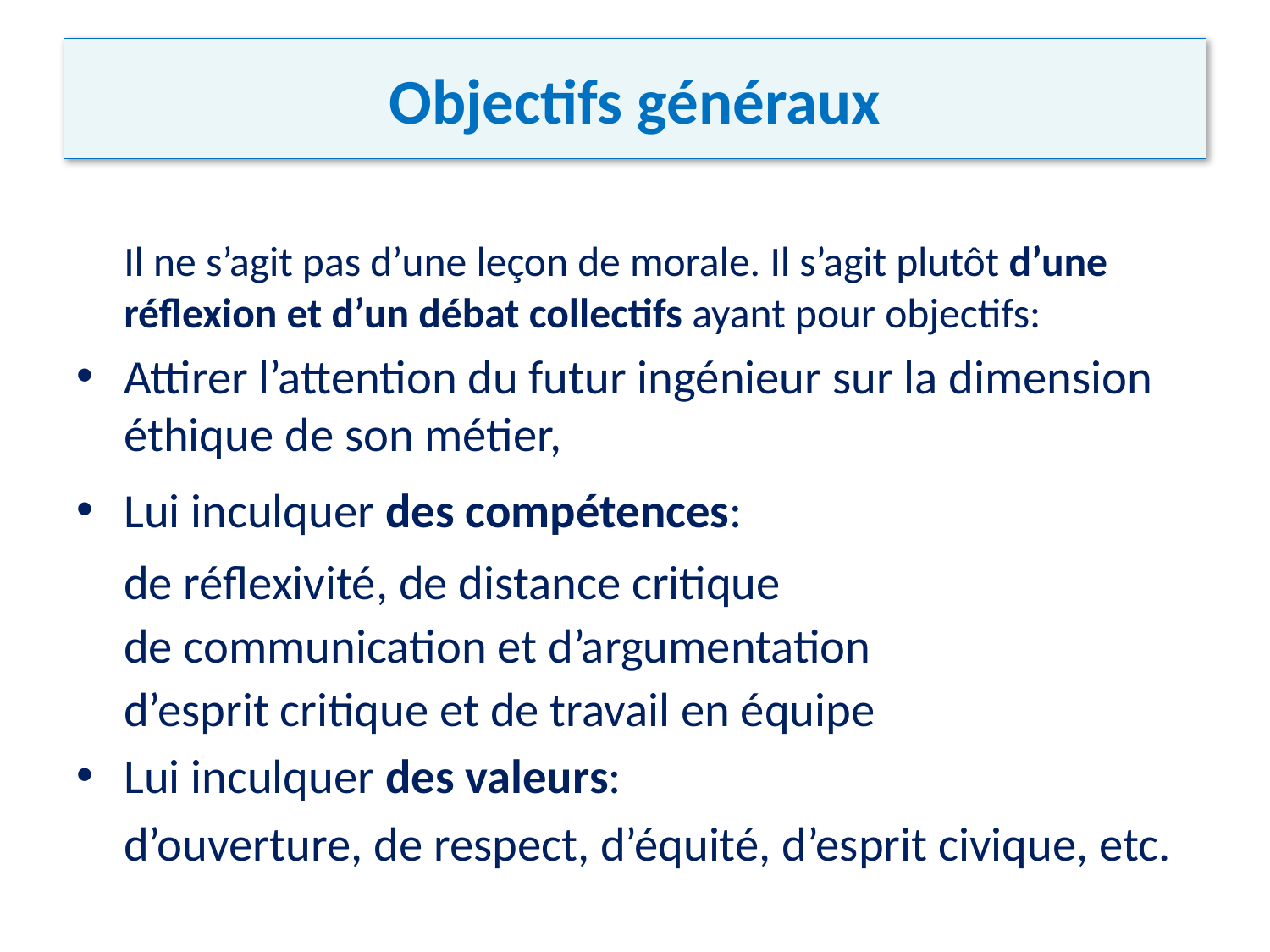

# Objectifs généraux
	Il ne s’agit pas d’une leçon de morale. Il s’agit plutôt d’une réflexion et d’un débat collectifs ayant pour objectifs:
Attirer l’attention du futur ingénieur sur la dimension éthique de son métier,
Lui inculquer des compétences:
	de réflexivité, de distance critique
	de communication et d’argumentation
	d’esprit critique et de travail en équipe
Lui inculquer des valeurs:
	d’ouverture, de respect, d’équité, d’esprit civique, etc.